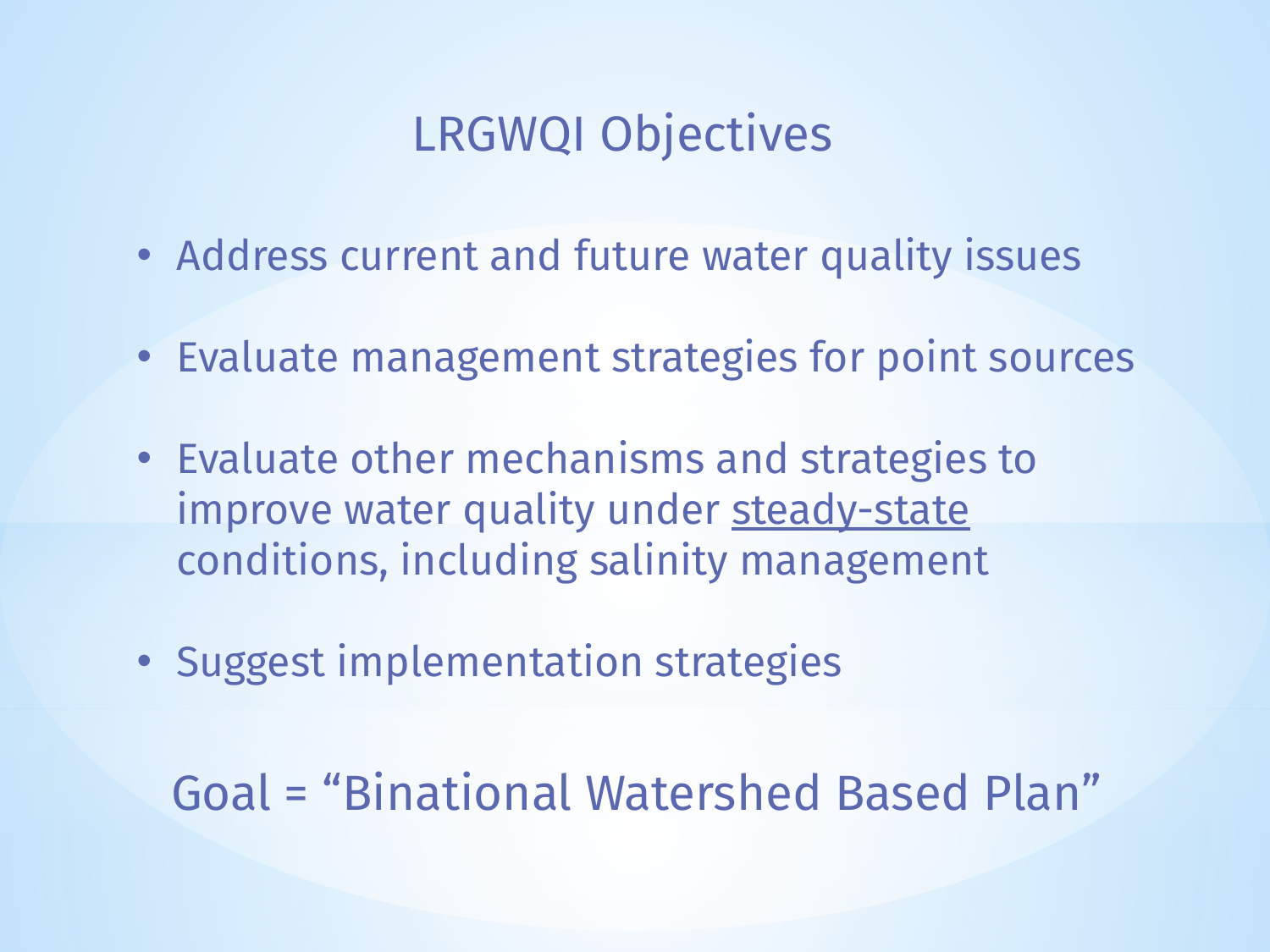

LRGWQI Objectives
Address current and future water quality issues

Evaluate management strategies for point sources

Evaluate other mechanisms and strategies to improve water quality under steady-state conditions, including salinity management

Suggest implementation strategies
Goal = “Binational Watershed Based Plan”